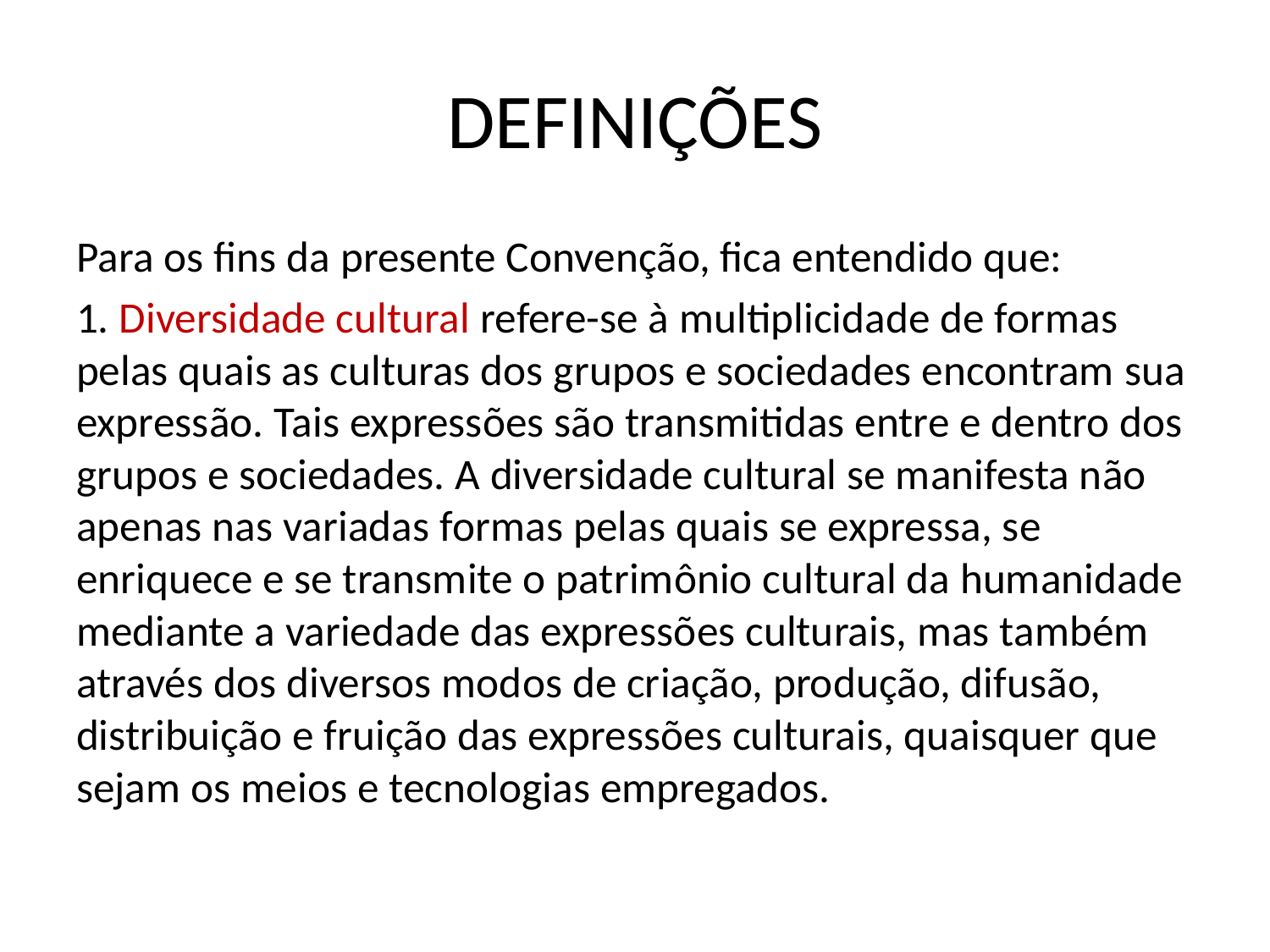

# DEFINIÇÕES
Para os fins da presente Convenção, fica entendido que:
1. Diversidade cultural refere-se à multiplicidade de formas pelas quais as culturas dos grupos e sociedades encontram sua expressão. Tais expressões são transmitidas entre e dentro dos grupos e sociedades. A diversidade cultural se manifesta não apenas nas variadas formas pelas quais se expressa, se enriquece e se transmite o patrimônio cultural da humanidade mediante a variedade das expressões culturais, mas também através dos diversos modos de criação, produção, difusão, distribuição e fruição das expressões culturais, quaisquer que sejam os meios e tecnologias empregados.